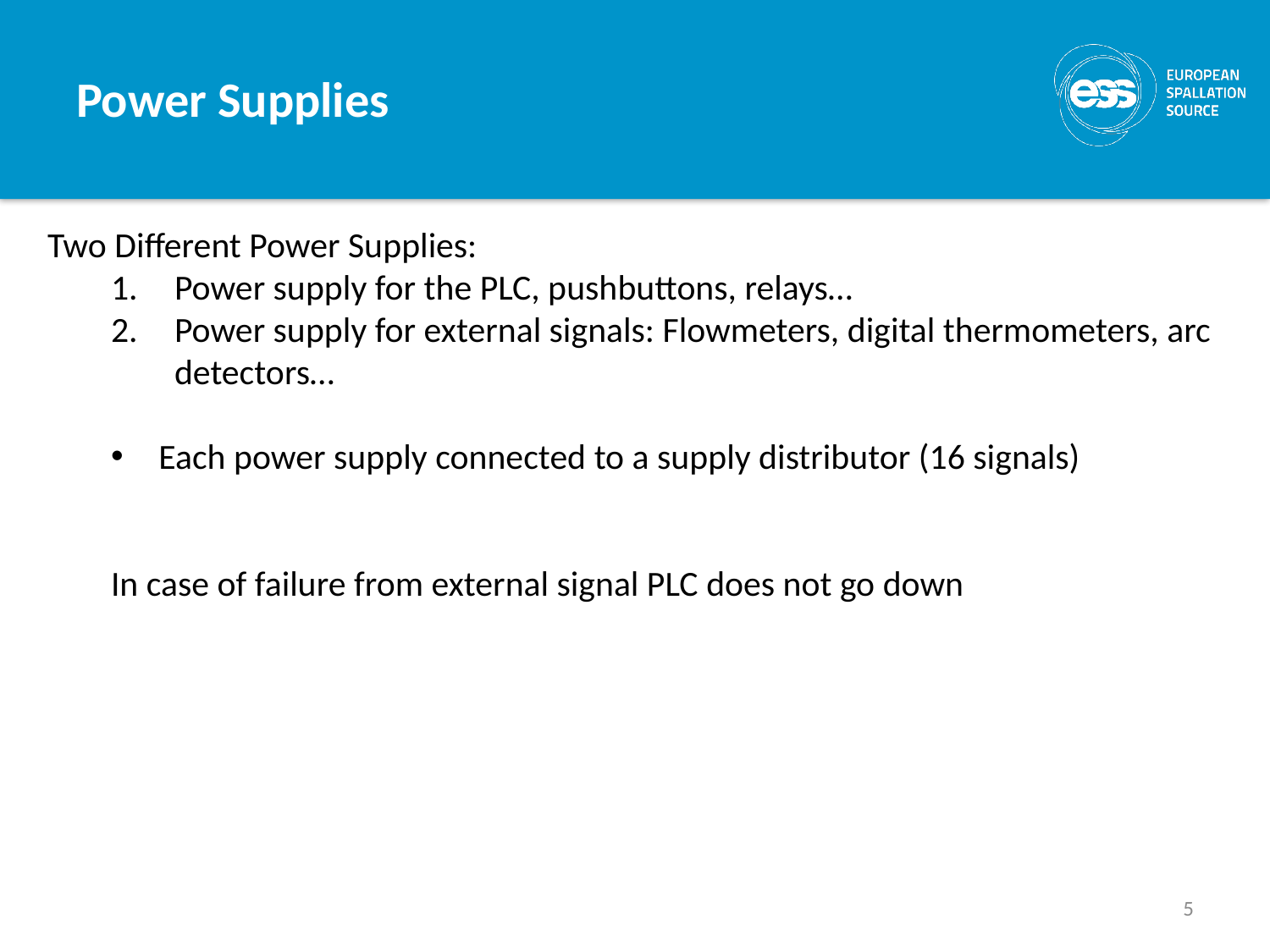

Power Supplies
Two Different Power Supplies:
Power supply for the PLC, pushbuttons, relays…
Power supply for external signals: Flowmeters, digital thermometers, arc detectors…

Each power supply connected to a supply distributor (16 signals)

In case of failure from external signal PLC does not go down

5